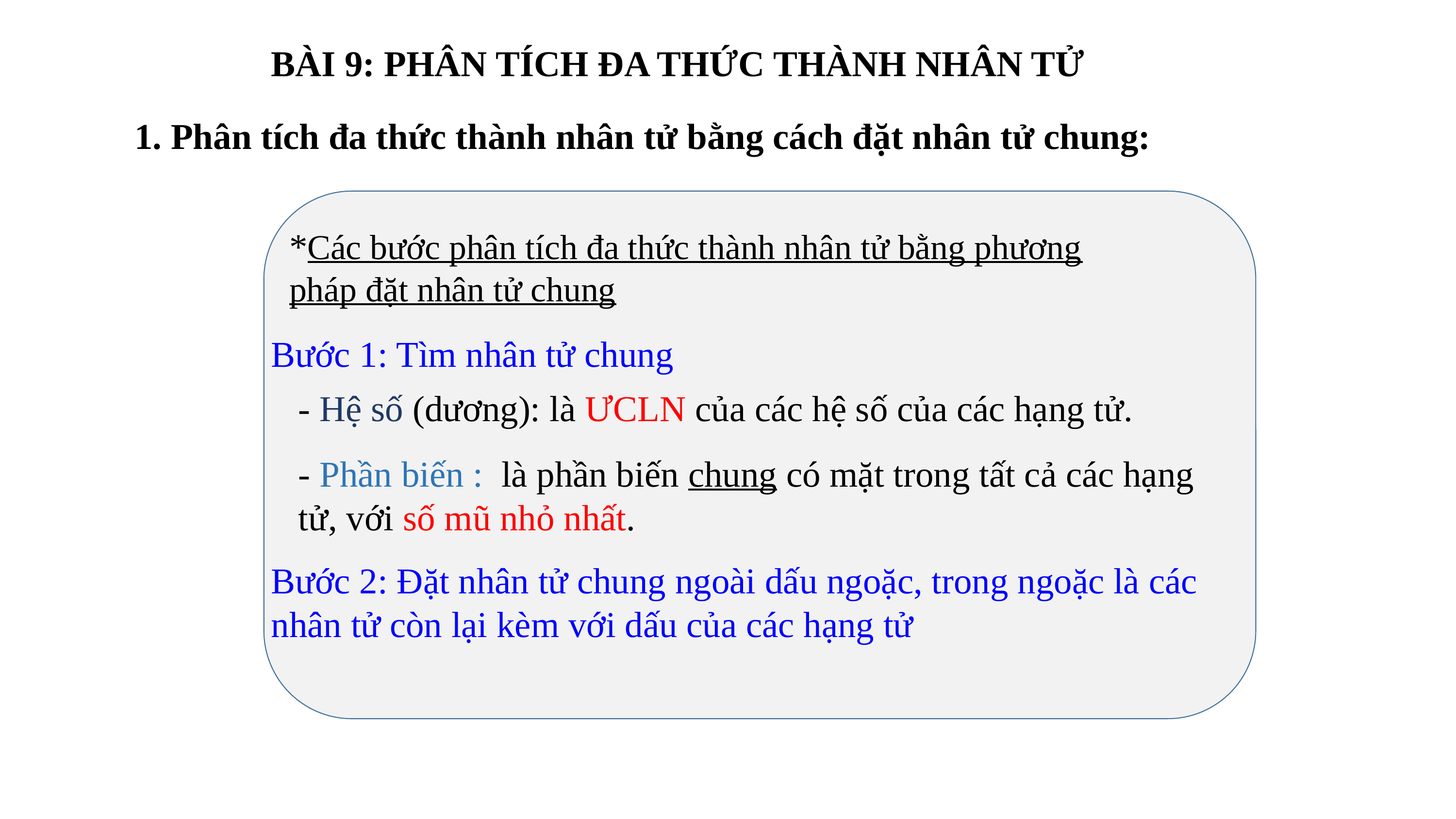

BÀI 9: PHÂN TÍCH ĐA THỨC THÀNH NHÂN TỬ
 Phân tích đa thức thành nhân tử bằng cách đặt nhân tử chung:

*Các bước phân tích đa thức thành nhân tử bằng phương pháp đặt nhân tử chung
Bước 1: Tìm nhân tử chung
- Hệ số (dương): là ƯCLN của các hệ số của các hạng tử.
- Phần biến :  là phần biến chung có mặt trong tất cả các hạng tử, với số mũ nhỏ nhất.

Bước 2: Đặt nhân tử chung ngoài dấu ngoặc, trong ngoặc là các nhân tử còn lại kèm với dấu của các hạng tử